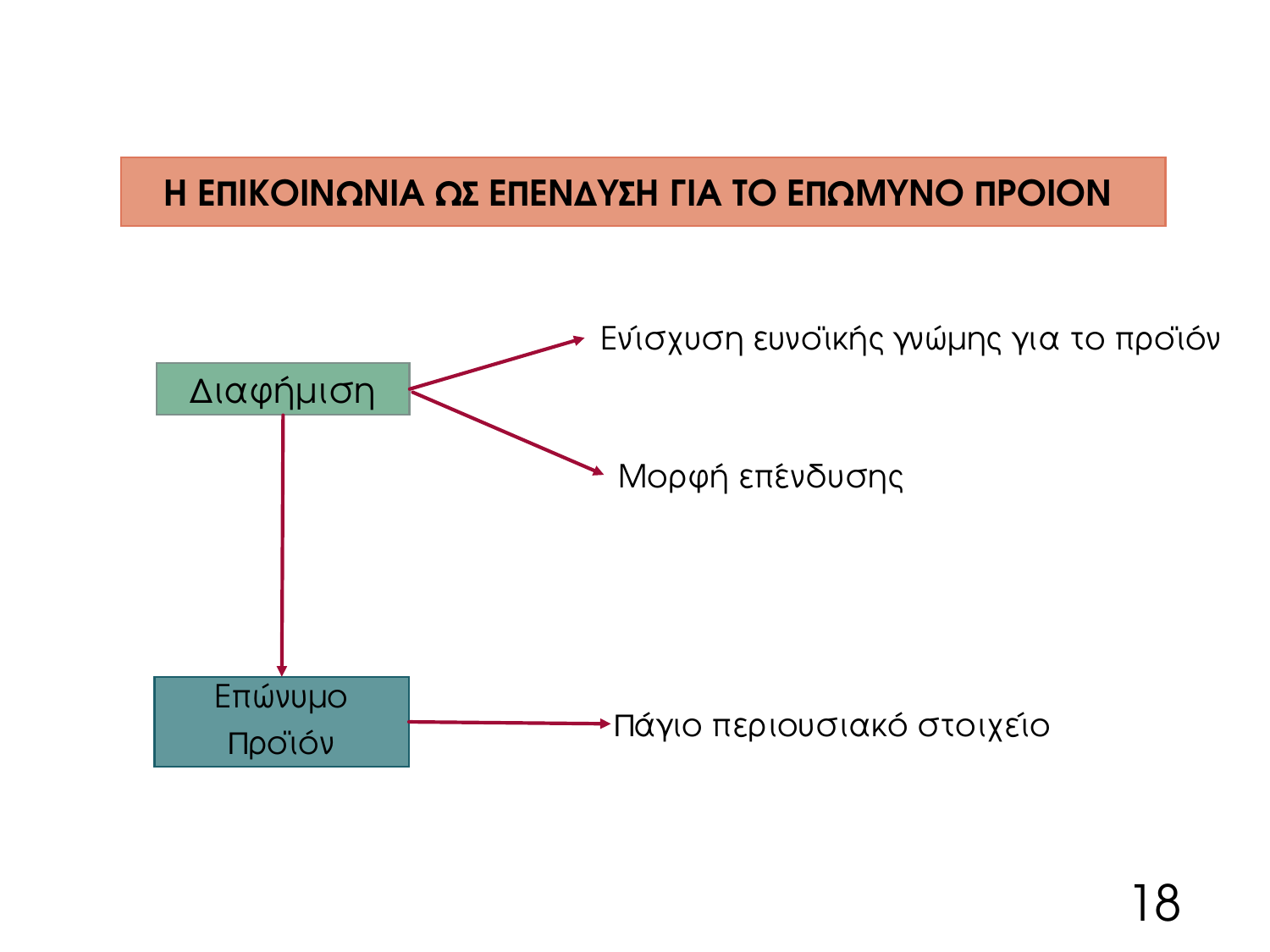

Η ΕΠΙΚΟΙΝΩΝΙΑ ΩΣ ΕΠΕΝΔΥΣΗ ΓΙΑ ΤΟ ΕΠΩΜΥΝΟ ΠΡΟΙΟΝ
Ενίσχυση ευνοϊκής γνώμης για το προϊόν

Διαφήμιση

Μορφή επένδυσης
Επώνυμο
Προϊόν
Πάγιο περιουσιακό στοιχείο

18